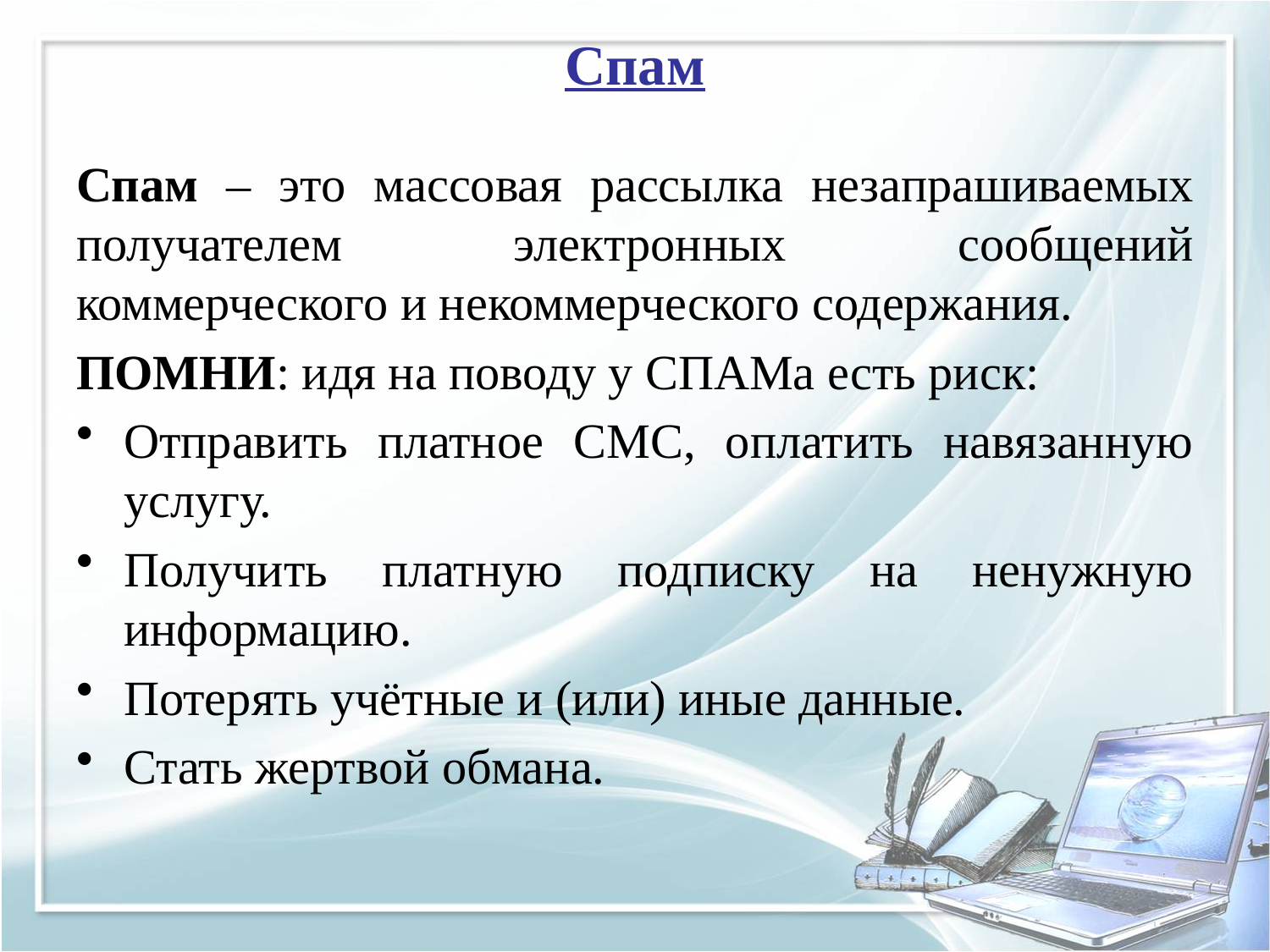

# Спам
Cпам – это массовая рассылка незапрашиваемых получателем электронных сообщений коммерческого и некоммерческого содержания.
ПОМНИ: идя на поводу у СПАМа есть риск:
Отправить платное СМС, оплатить навязанную услугу.
Получить платную подписку на ненужную информацию.
Потерять учётные и (или) иные данные.
Стать жертвой обмана.